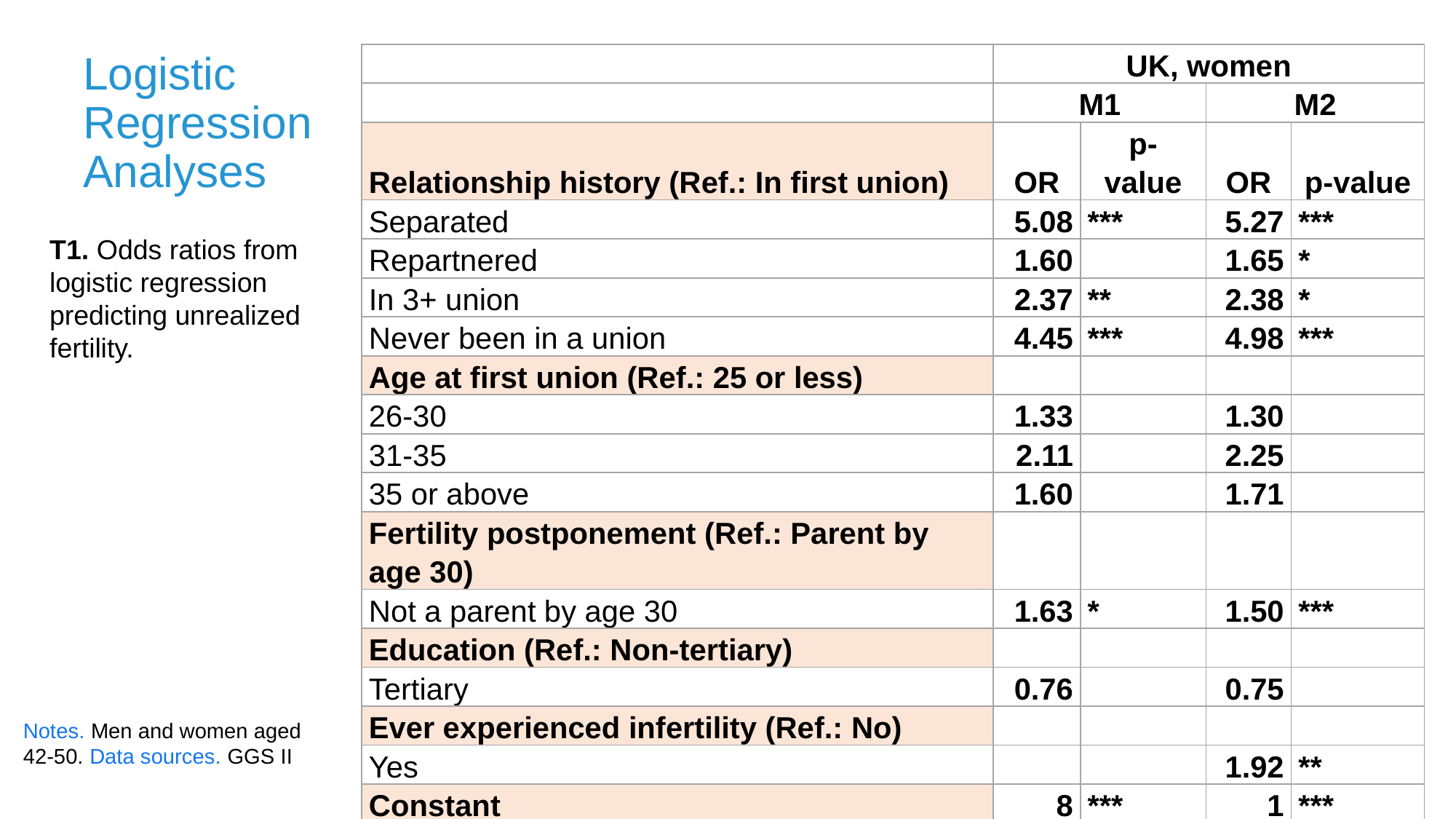

|  | UK, women |  |  |  |
| --- | --- | --- | --- | --- |
|  | M1 |  | M2 |  |
| Relationship history (Ref.: In first union) | OR | p- value | OR | p-value |
| Separated | 5.08 | \*\*\* | 5.27 | \*\*\* |
| Repartnered | 1.60 |  | 1.65 | \* |
| In 3+ union | 2.37 | \*\* | 2.38 | \* |
| Never been in a union | 4.45 | \*\*\* | 4.98 | \*\*\* |
| Age at first union (Ref.: 25 or less) |  |  |  |  |
| 26-30 | 1.33 |  | 1.30 |  |
| 31-35 | 2.11 |  | 2.25 |  |
| 35 or above | 1.60 |  | 1.71 |  |
| Fertility postponement (Ref.: Parent by age 30) |  |  |  |  |
| Not a parent by age 30 | 1.63 | \* | 1.50 | \*\*\* |
| Education (Ref.: Non-tertiary) |  |  |  |  |
| Tertiary | 0.76 |  | 0.75 |  |
| Ever experienced infertility (Ref.: No) |  |  |  |  |
| Yes |  |  | 1.92 | \*\* |
| Constant | 8 | \*\*\* | 1 | \*\*\* |
| N | 408 |  | 408 |  |
# Logistic Regression Analyses

T1. Odds ratios from logistic regression predicting unrealized fertility.
Notes. Men and women aged 42-50. Data sources. GGS II